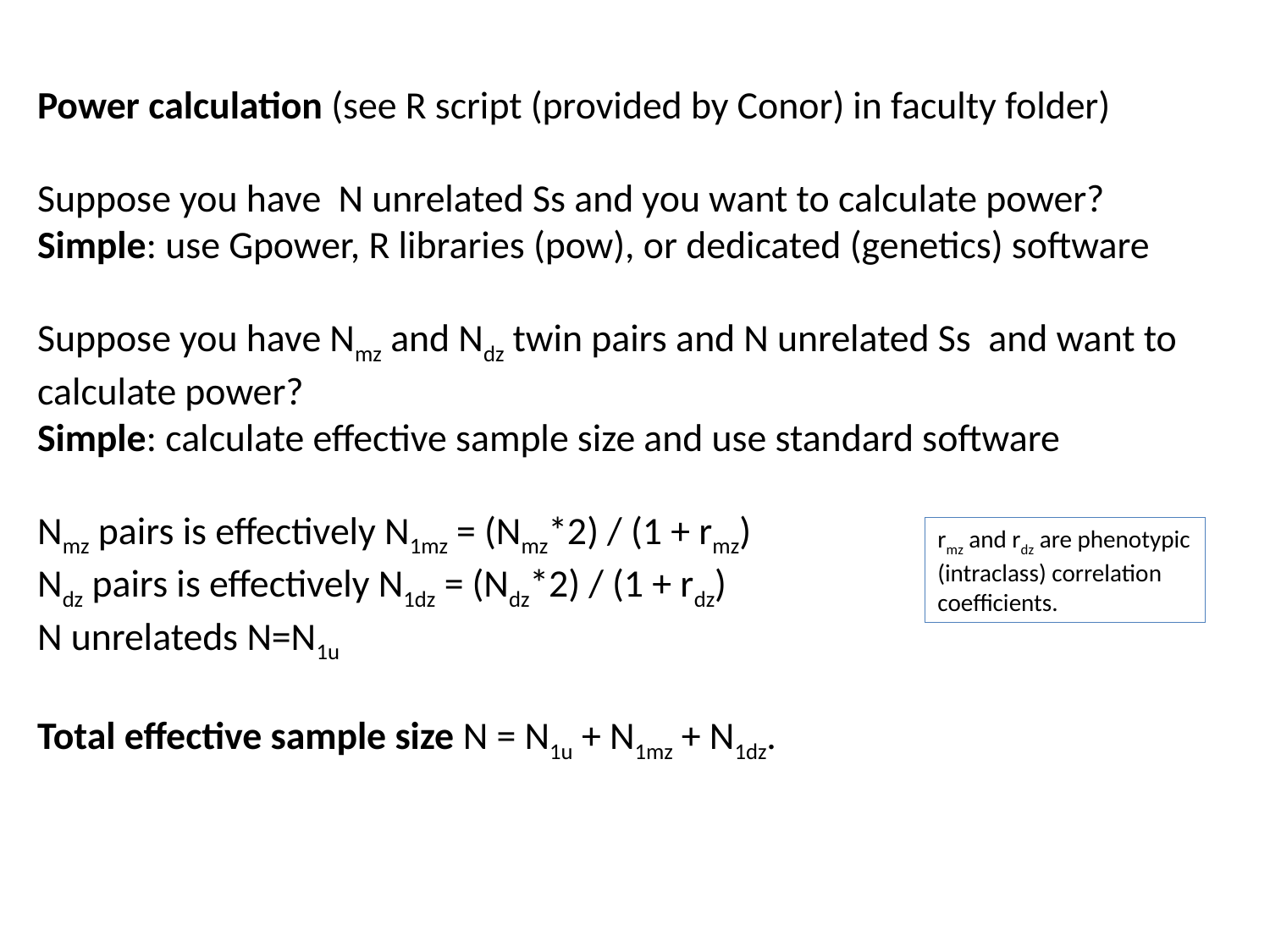

Power calculation (see R script (provided by Conor) in faculty folder)

Suppose you have  N unrelated Ss and you want to calculate power?
Simple: use Gpower, R libraries (pow), or dedicated (genetics) software

Suppose you have Nmz and Ndz twin pairs and N unrelated Ss  and want to calculate power?
Simple: calculate effective sample size and use standard software

Nmz pairs is effectively N1mz = (Nmz*2) / (1 + rmz)
Ndz pairs is effectively N1dz = (Ndz*2) / (1 + rdz)
N unrelateds N=N1u

Total effective sample size N = N1u + N1mz + N1dz.
rmz and rdz are phenotypic (intraclass) correlation coefficients.